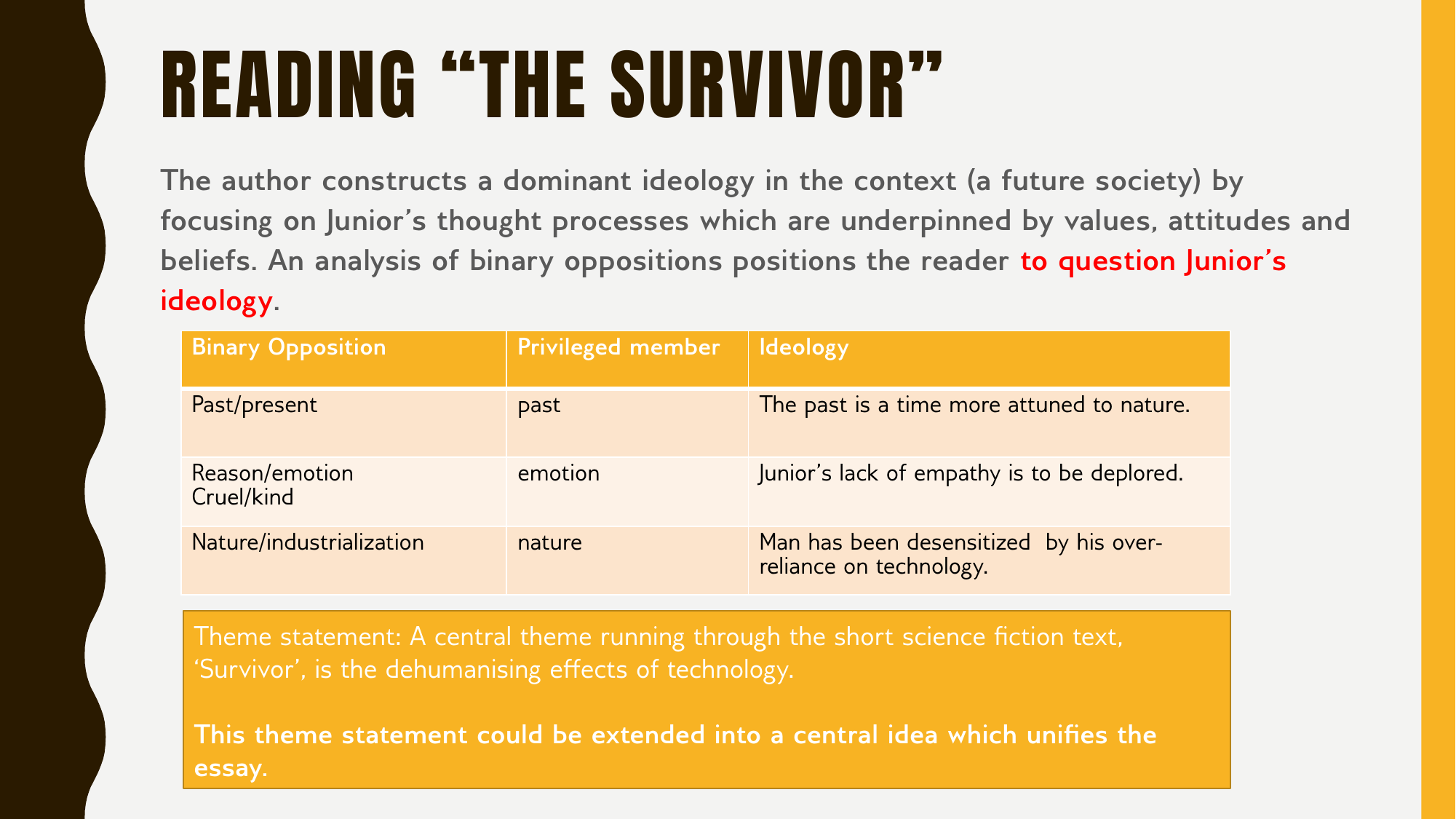

# Reading “The Survivor”
The author constructs a dominant ideology in the context (a future society) by focusing on Junior’s thought processes which are underpinned by values, attitudes and beliefs. An analysis of binary oppositions positions the reader to question Junior’s ideology.

| Binary Opposition | Privileged member | Ideology |
| --- | --- | --- |
| Past/present | past | The past is a time more attuned to nature. |
| Reason/emotion Cruel/kind | emotion | Junior’s lack of empathy is to be deplored. |
| Nature/industrialization | nature | Man has been desensitized by his over-reliance on technology. |
Theme statement: A central theme running through the short science fiction text, ‘Survivor’, is the dehumanising effects of technology.

This theme statement could be extended into a central idea which unifies the essay.